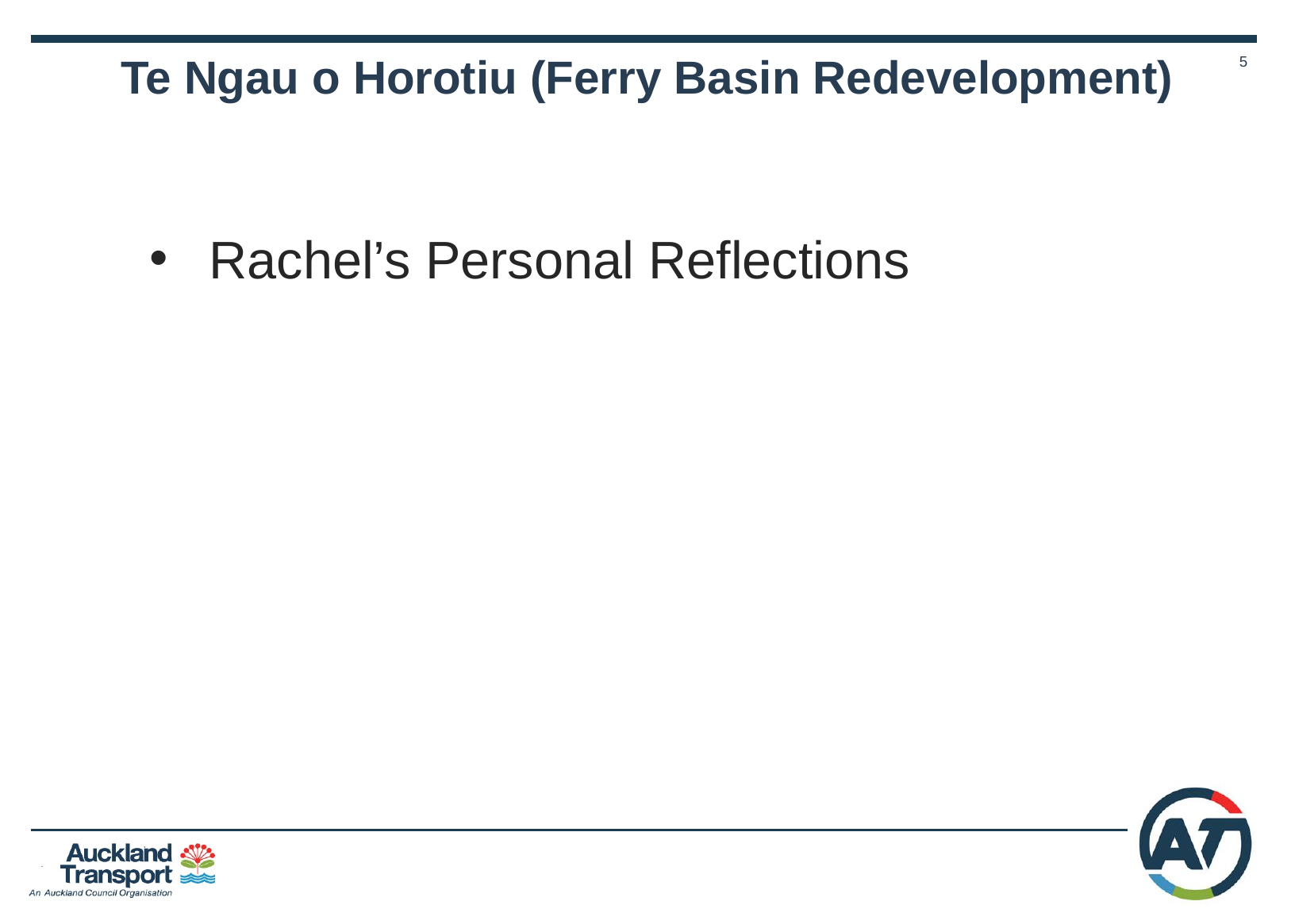

# Te Ngau o Horotiu (Ferry Basin Redevelopment)
Rachel’s Personal Reflections